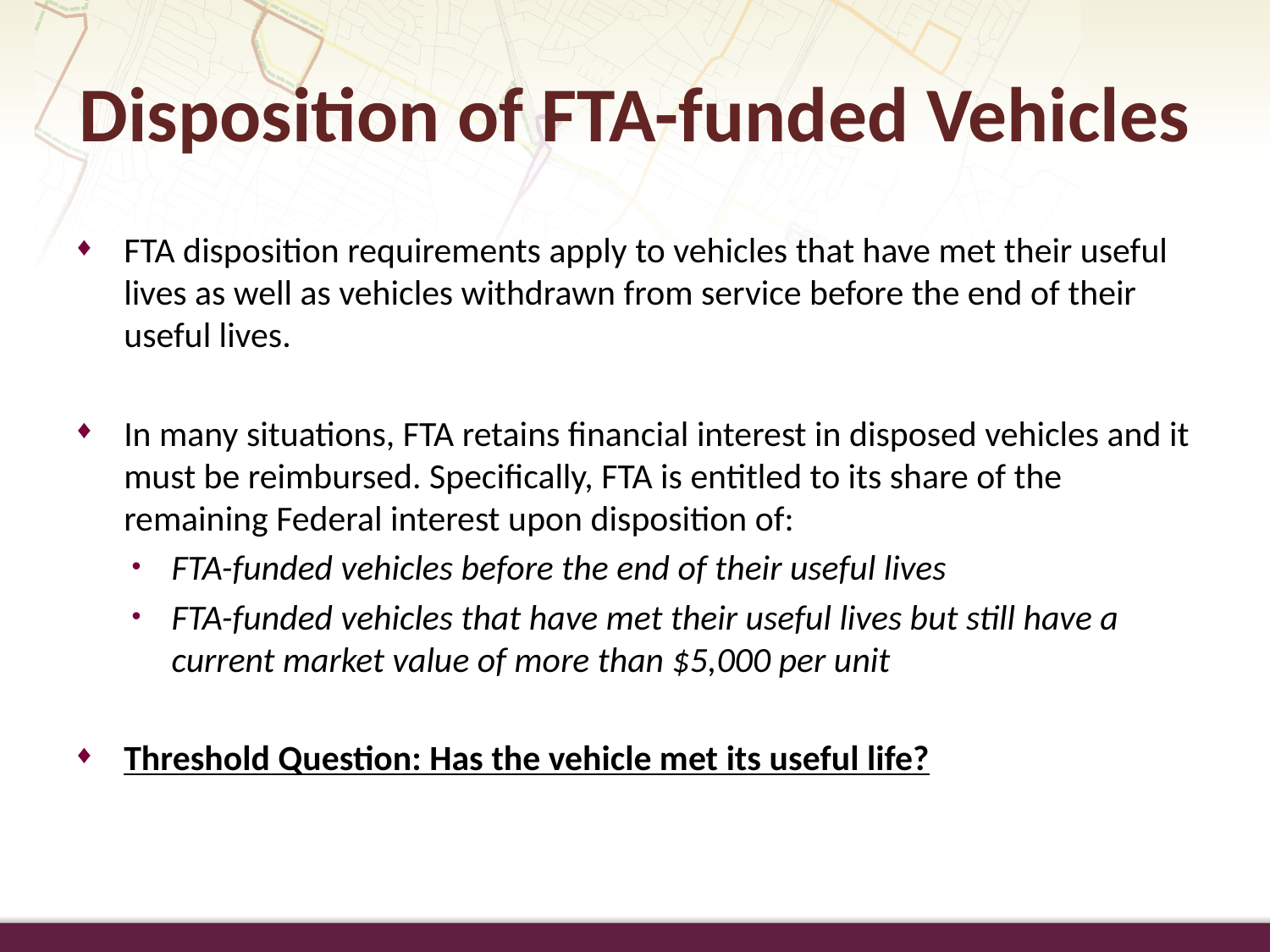

# Disposition of FTA-funded Vehicles
FTA disposition requirements apply to vehicles that have met their useful lives as well as vehicles withdrawn from service before the end of their useful lives.

In many situations, FTA retains financial interest in disposed vehicles and it must be reimbursed. Specifically, FTA is entitled to its share of the remaining Federal interest upon disposition of:
FTA-funded vehicles before the end of their useful lives
FTA-funded vehicles that have met their useful lives but still have a current market value of more than $5,000 per unit

Threshold Question: Has the vehicle met its useful life?